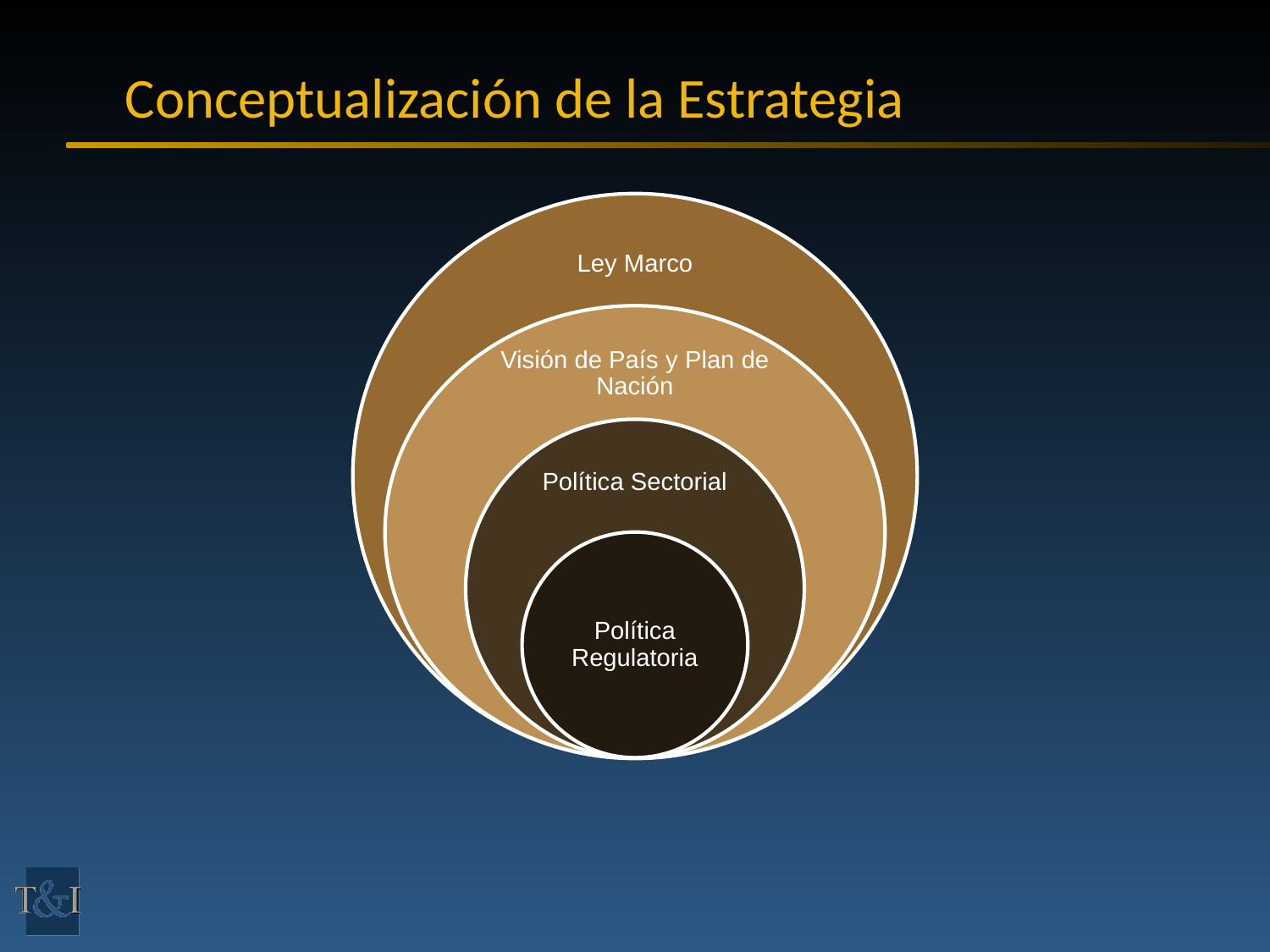

# Conceptualización de la Estrategia
Ley Marco
Visión de País y Plan de Nación
Política Sectorial
Política Regulatoria